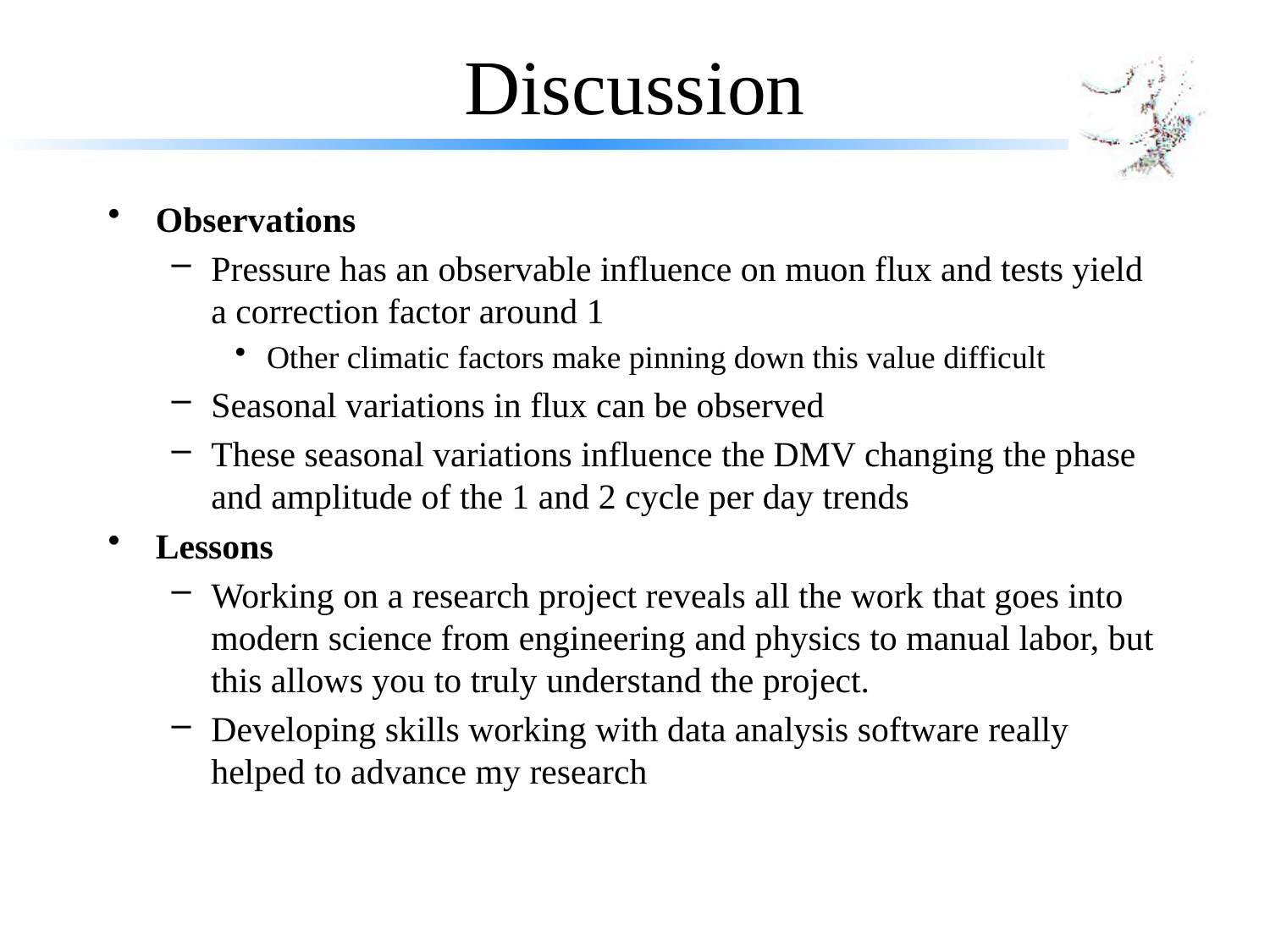

# Discussion
Observations
Pressure has an observable influence on muon flux and tests yield a correction factor around 1
Other climatic factors make pinning down this value difficult
Seasonal variations in flux can be observed
These seasonal variations influence the DMV changing the phase and amplitude of the 1 and 2 cycle per day trends
Lessons
Working on a research project reveals all the work that goes into modern science from engineering and physics to manual labor, but this allows you to truly understand the project.
Developing skills working with data analysis software really helped to advance my research